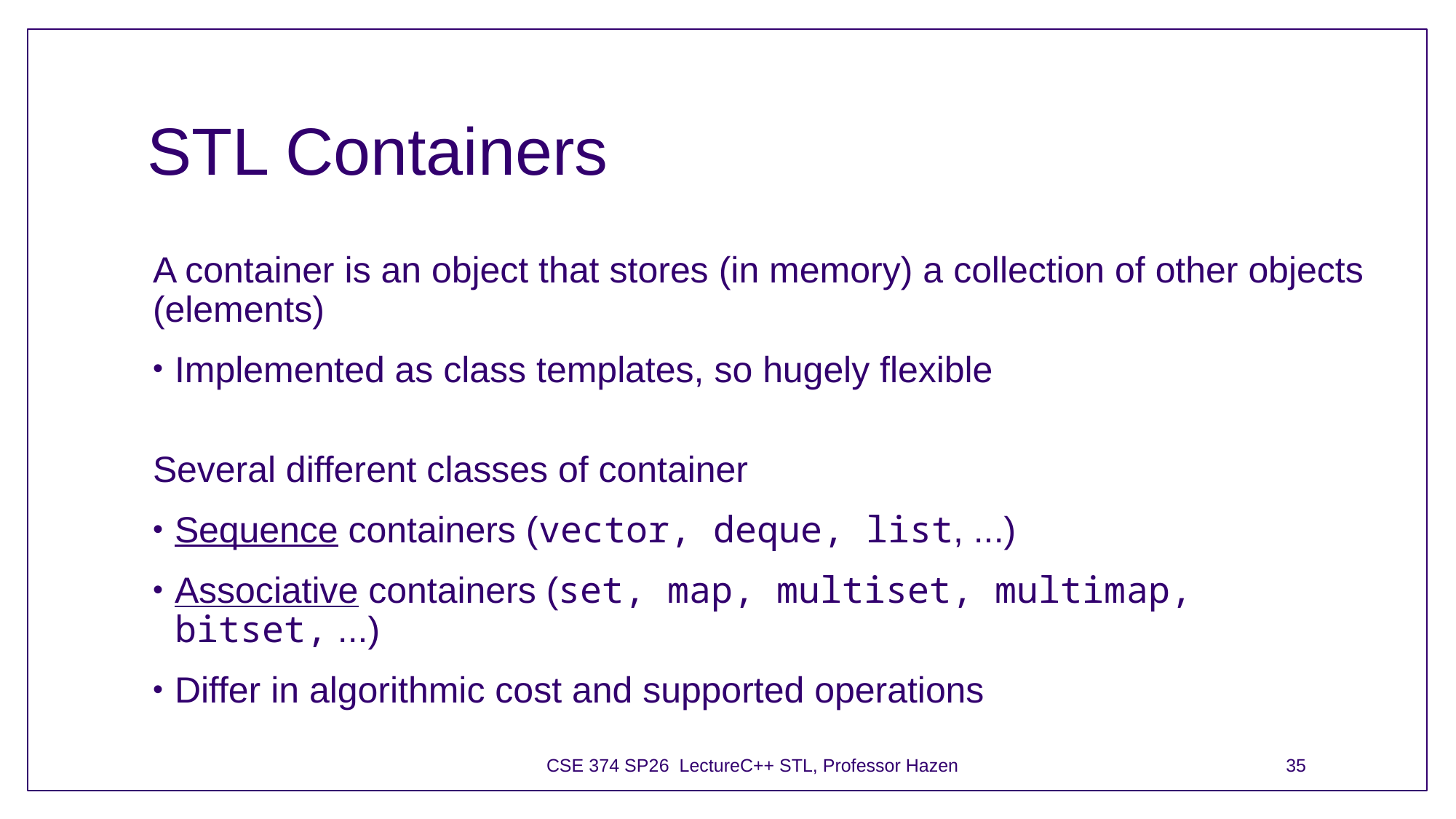

# STL Containers
A container is an object that stores (in memory) a collection of other objects (elements)
Implemented as class templates, so hugely flexible
Several different classes of container
Sequence containers (vector, deque, list, ...)
Associative containers (set, map, multiset, multimap, bitset, ...)
Differ in algorithmic cost and supported operations

CSE 374 SP26  LectureC++ STL, Professor Hazen
35